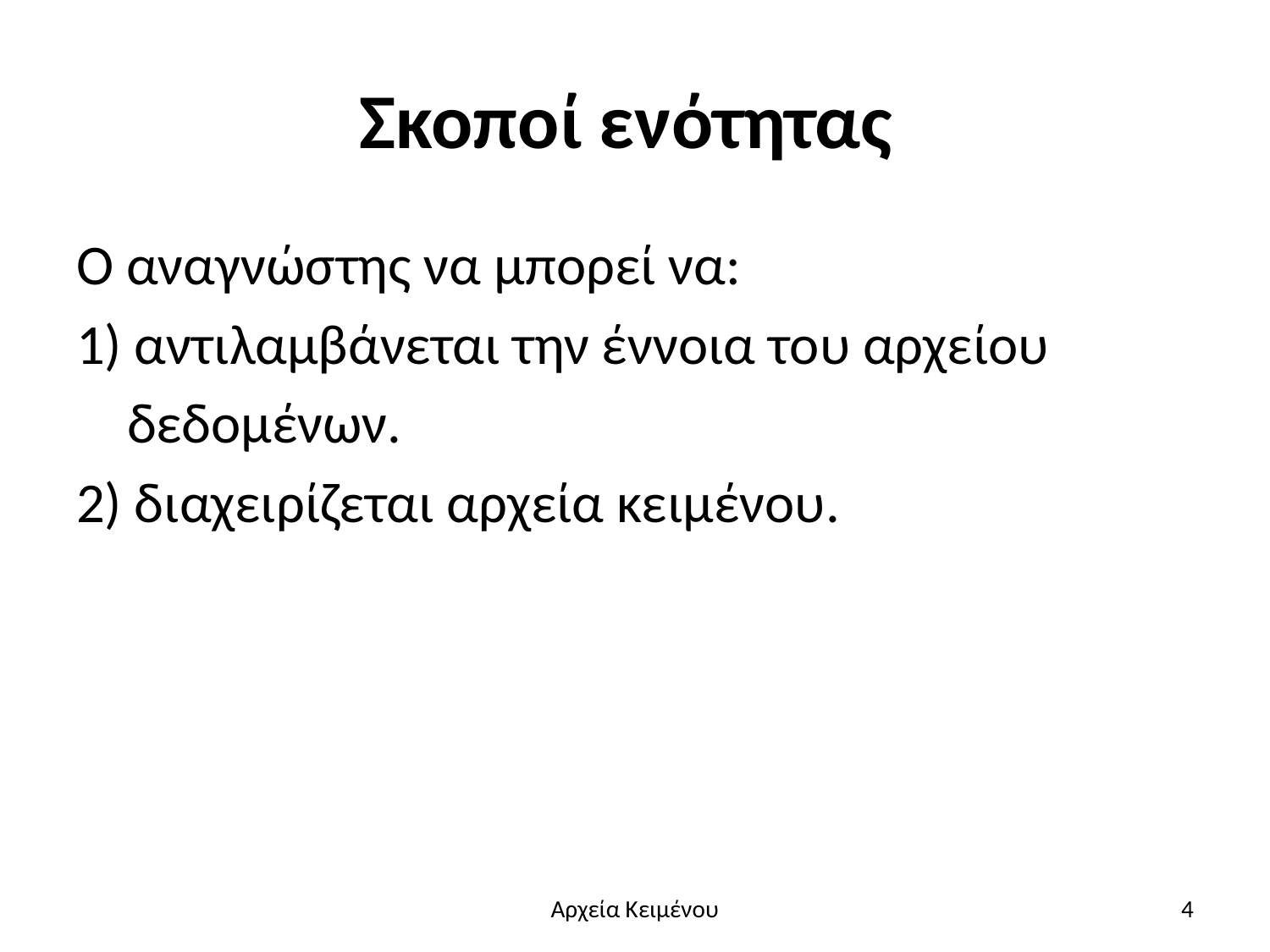

# Σκοποί ενότητας
Ο αναγνώστης να μπορεί να:
1) αντιλαμβάνεται την έννοια του αρχείου
    δεδομένων.
2) διαχειρίζεται αρχεία κειμένου.
Αρχεία Κειμένου
4